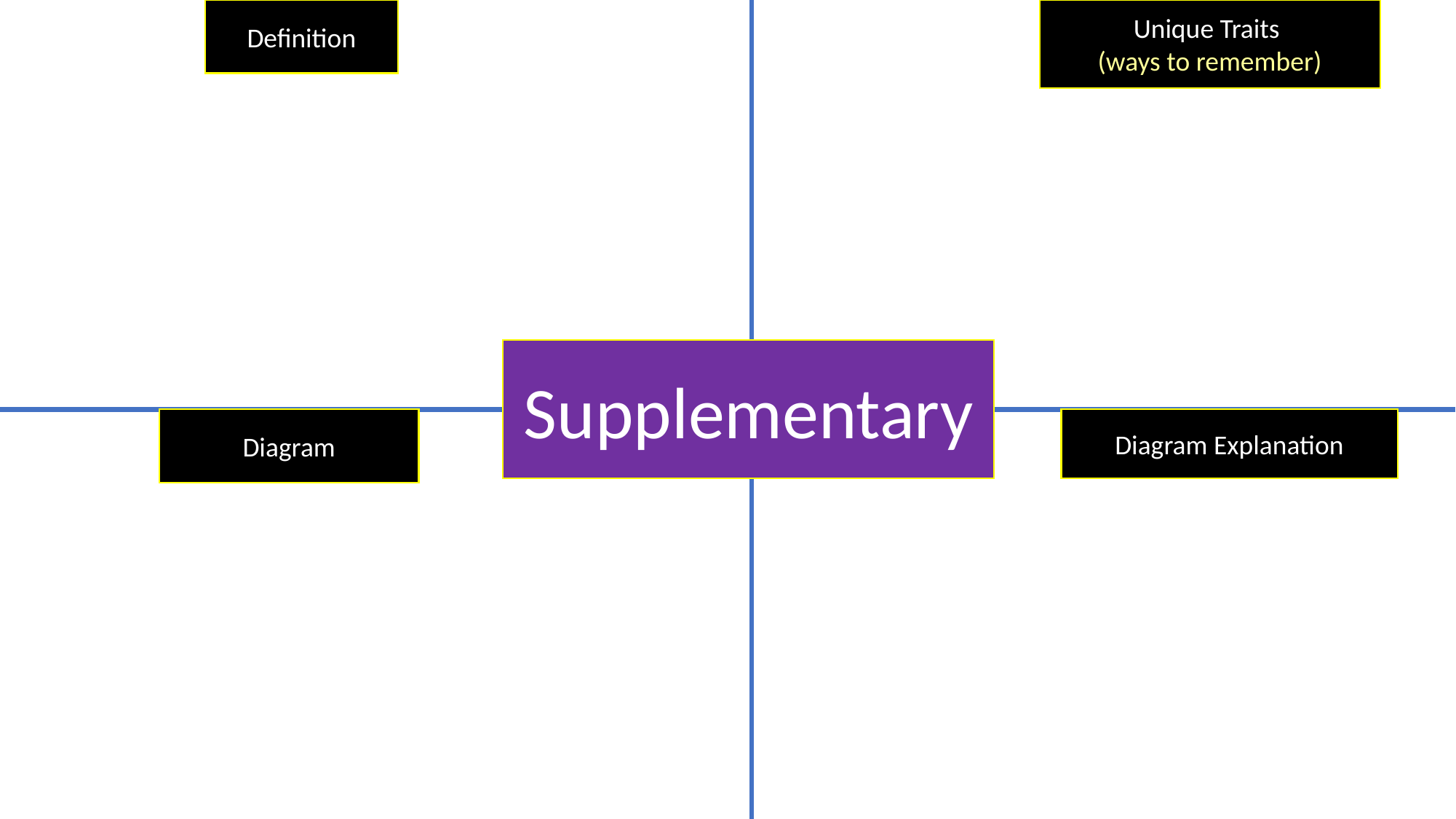

Definition
Unique Traits
(ways to remember)
Supplementary
Diagram
Diagram Explanation